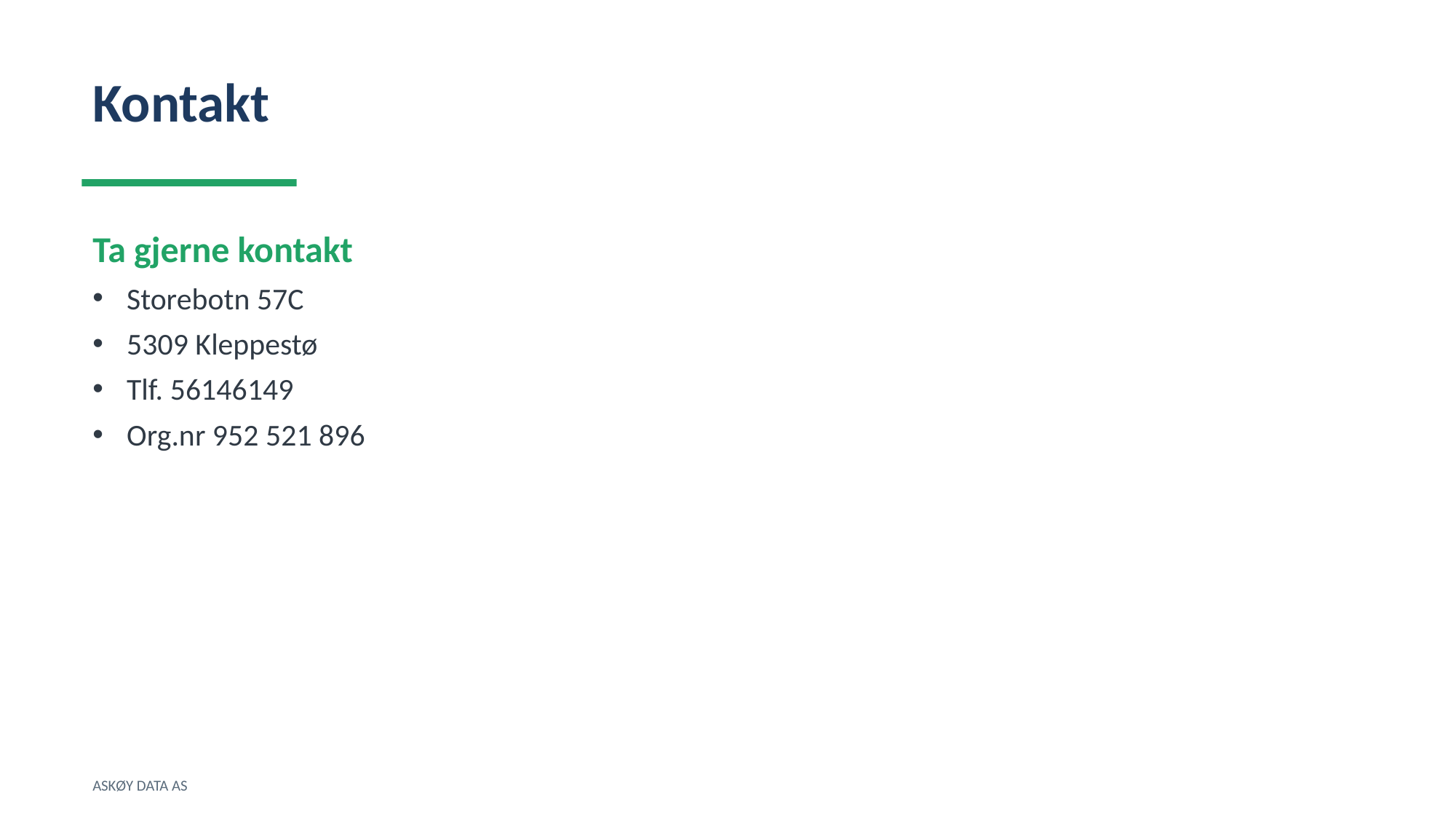

Kontakt

Ta gjerne kontakt
Storebotn 57C
5309 Kleppestø
Tlf. 56146149
Org.nr 952 521 896
ASKØY DATA AS